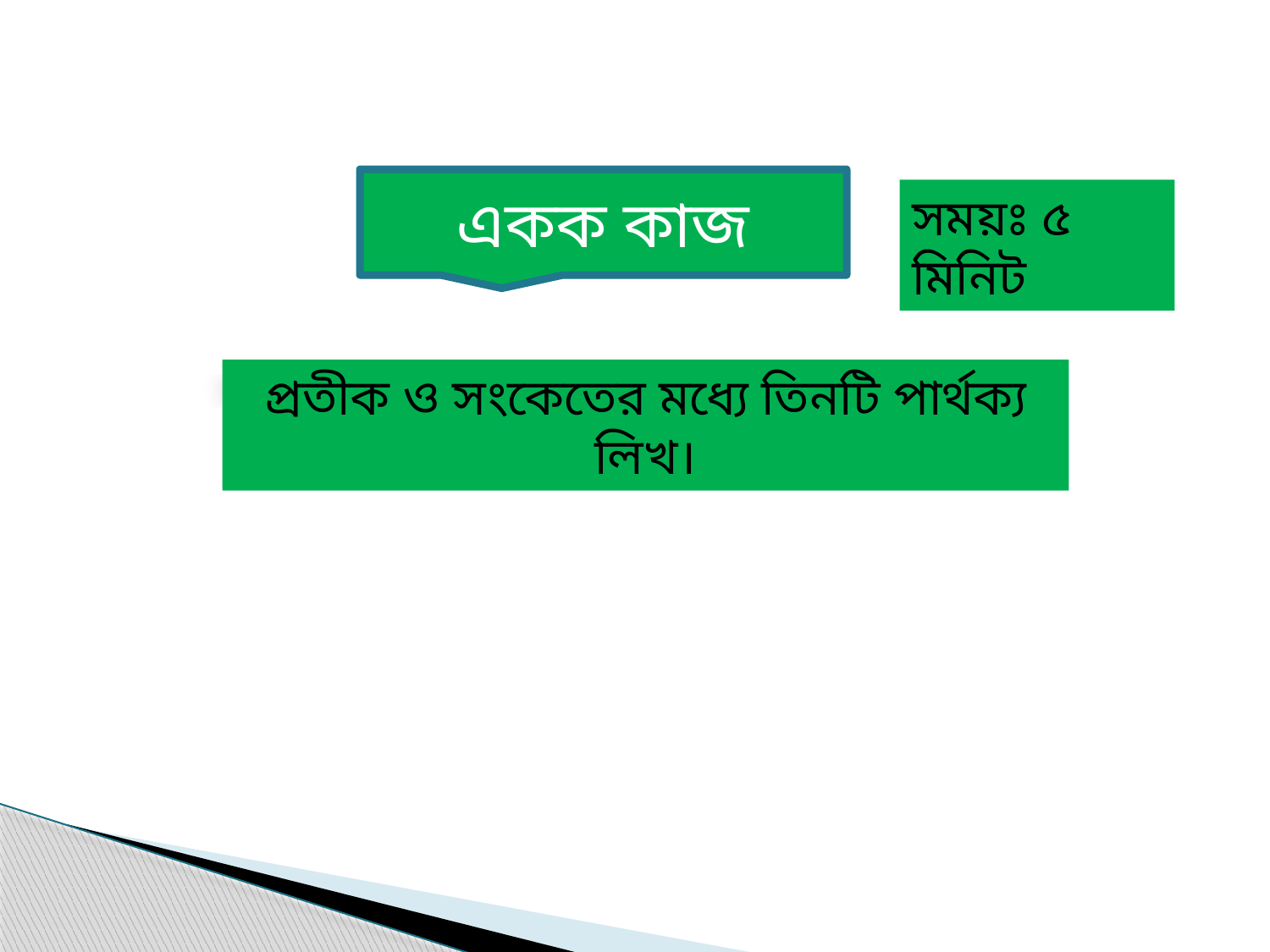

একক কাজ
সময়ঃ ৫ মিনিট
প্রতীক ও সংকেতের মধ্যে তিনটি পার্থক্য লিখ।